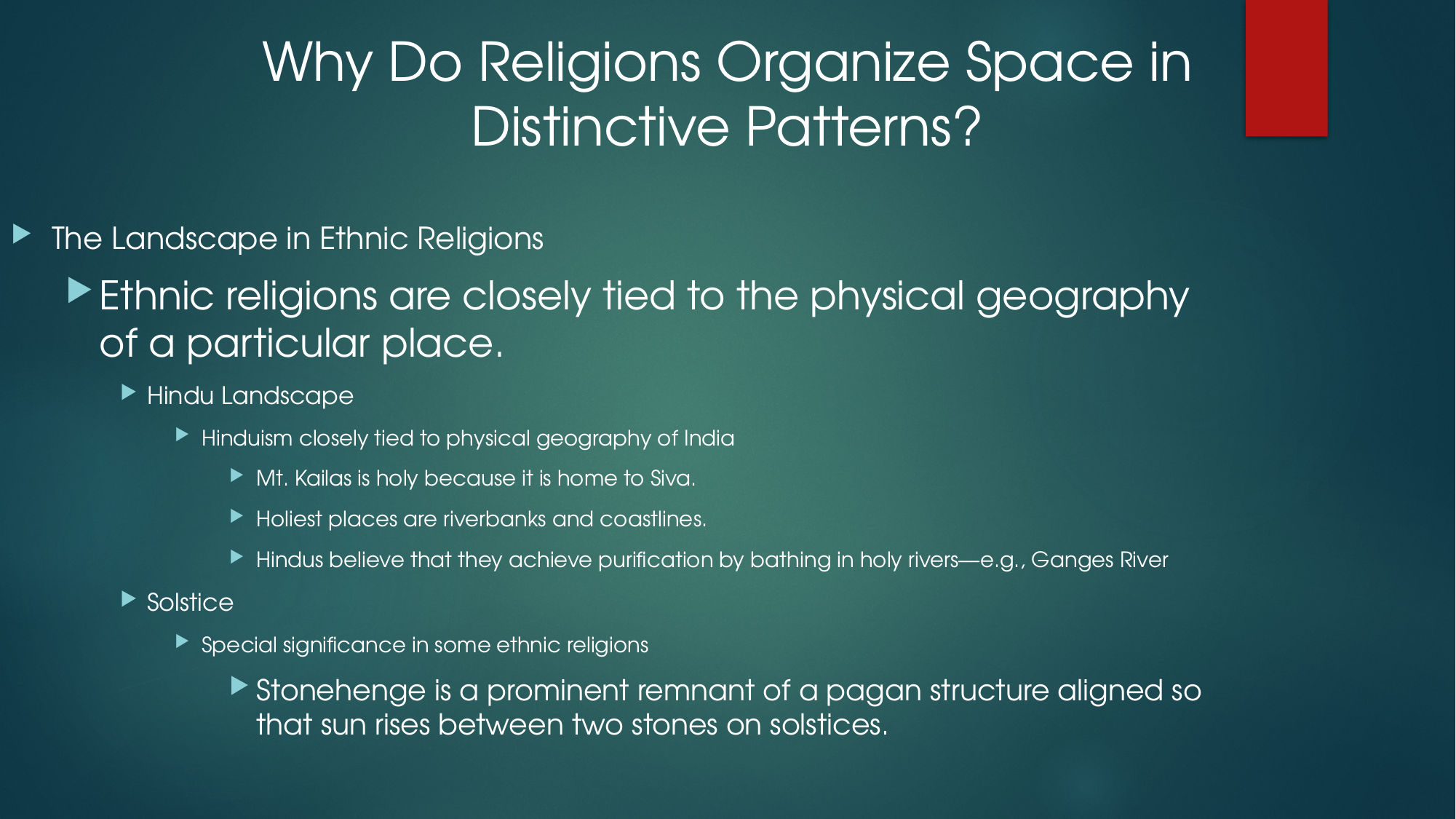

# Why Do Religions Organize Space in Distinctive Patterns?
The Landscape in Ethnic Religions
Ethnic religions are closely tied to the physical geography of a particular place.
Hindu Landscape
Hinduism closely tied to physical geography of India
Mt. Kailas is holy because it is home to Siva.
Holiest places are riverbanks and coastlines.
Hindus believe that they achieve purification by bathing in holy rivers—e.g., Ganges River
Solstice
Special significance in some ethnic religions
Stonehenge is a prominent remnant of a pagan structure aligned so that sun rises between two stones on solstices.